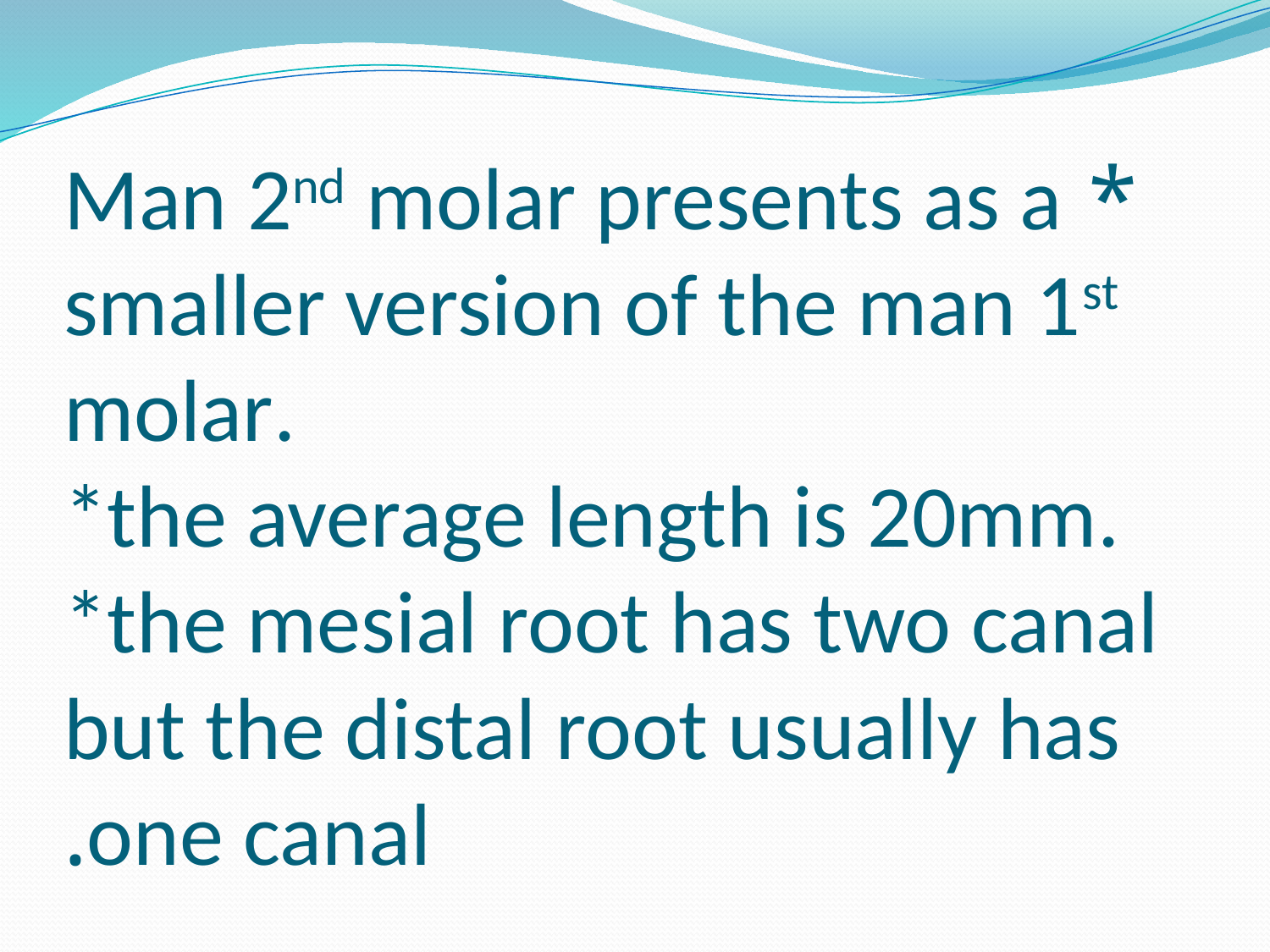

# * Man 2nd molar presents as a smaller version of the man 1st molar. *the average length is 20mm. *the mesial root has two canal but the distal root usually has one canal.